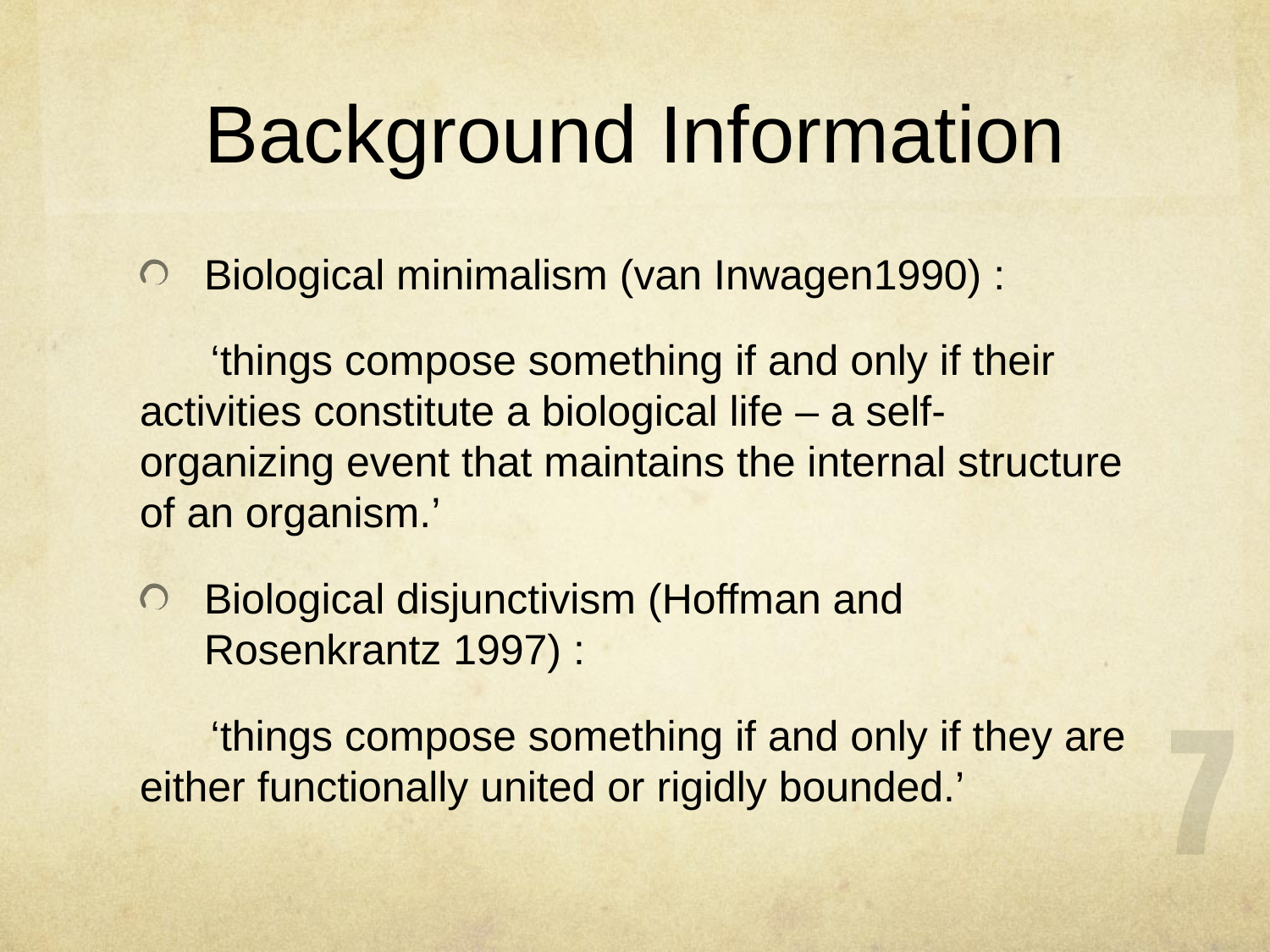

# Background Information
Biological minimalism (van Inwagen1990) :
      ‘things compose something if and only if their activities constitute a biological life – a self-organizing event that maintains the internal structure of an organism.’
Biological disjunctivism (Hoffman and Rosenkrantz 1997) :
      ‘things compose something if and only if they are either functionally united or rigidly bounded.’
7